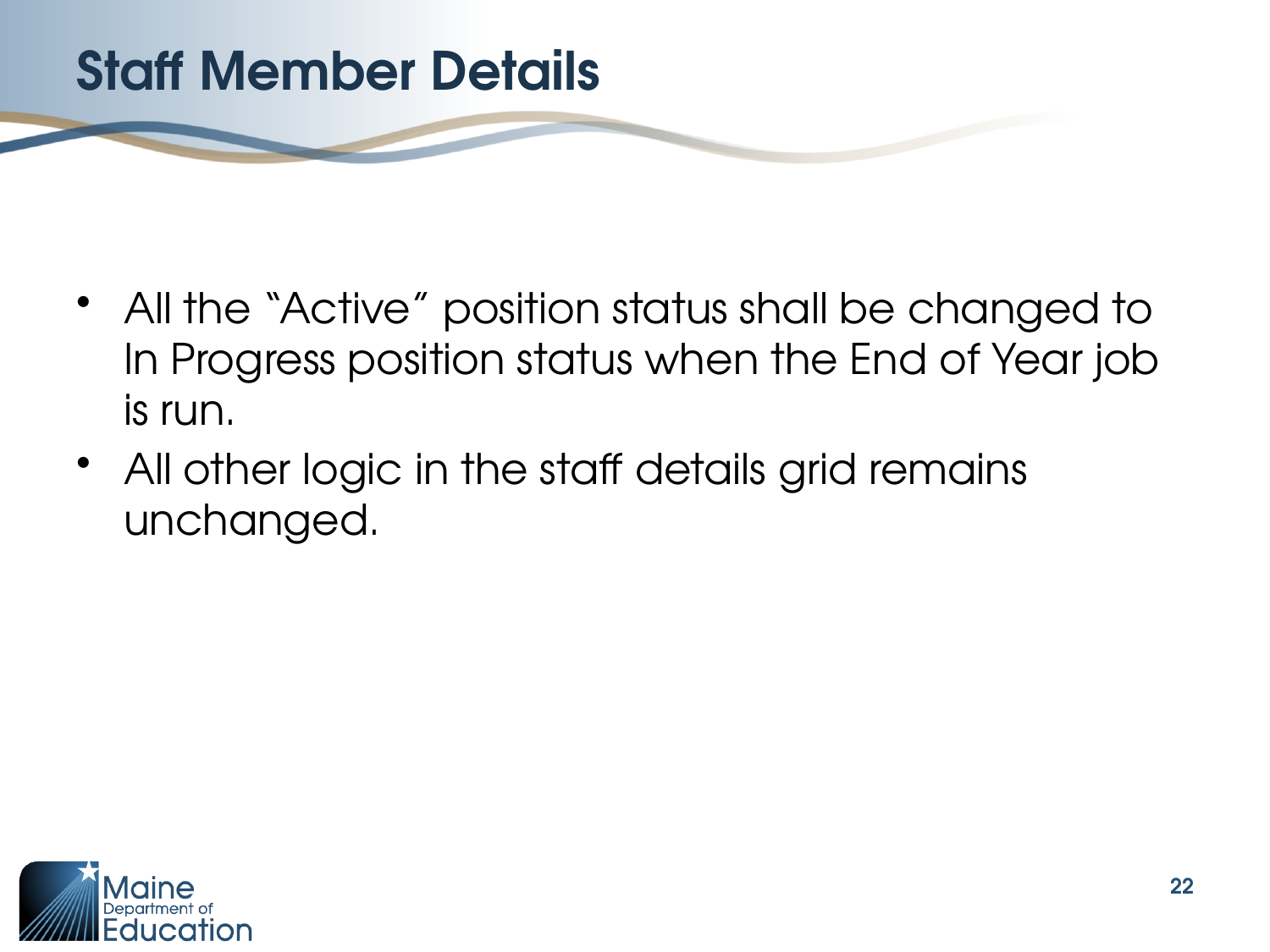

# Staff Member Details
All the “Active” position status shall be changed to In Progress position status when the End of Year job is run.
All other logic in the staff details grid remains unchanged.

22